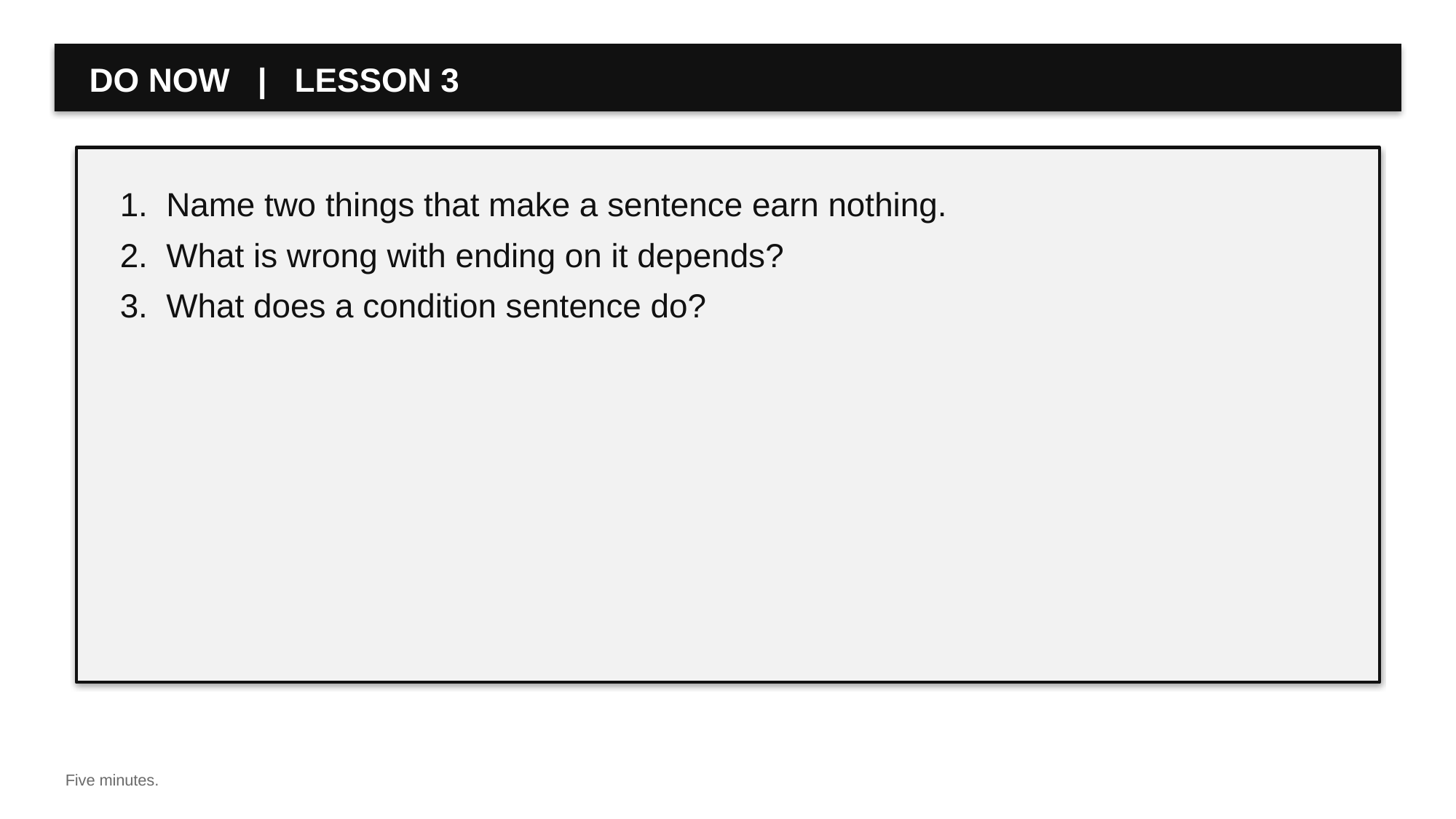

DO NOW   |   LESSON 3

1.  Name two things that make a sentence earn nothing.
2.  What is wrong with ending on it depends?
3.  What does a condition sentence do?
Five minutes.